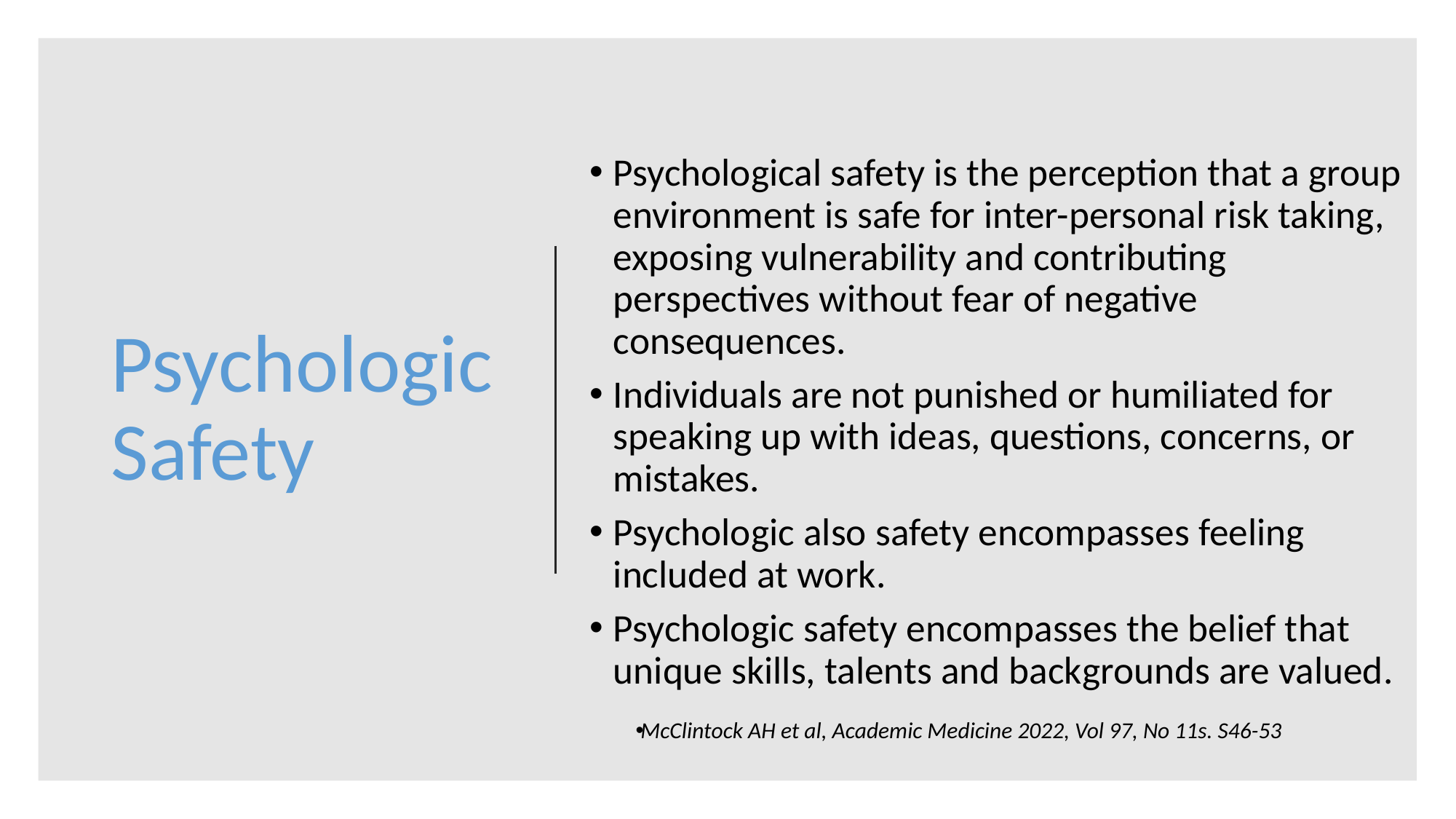

Psychological safety is the perception that a group environment is safe for inter-personal risk taking, exposing vulnerability and contributing perspectives without fear of negative consequences.
Individuals are not punished or humiliated for speaking up with ideas, questions, concerns, or mistakes.
Psychologic also safety encompasses feeling included at work.
Psychologic safety encompasses the belief that unique skills, talents and backgrounds are valued.
# Psychologic Safety
McClintock AH et al, Academic Medicine 2022, Vol 97, No 11s. S46-53